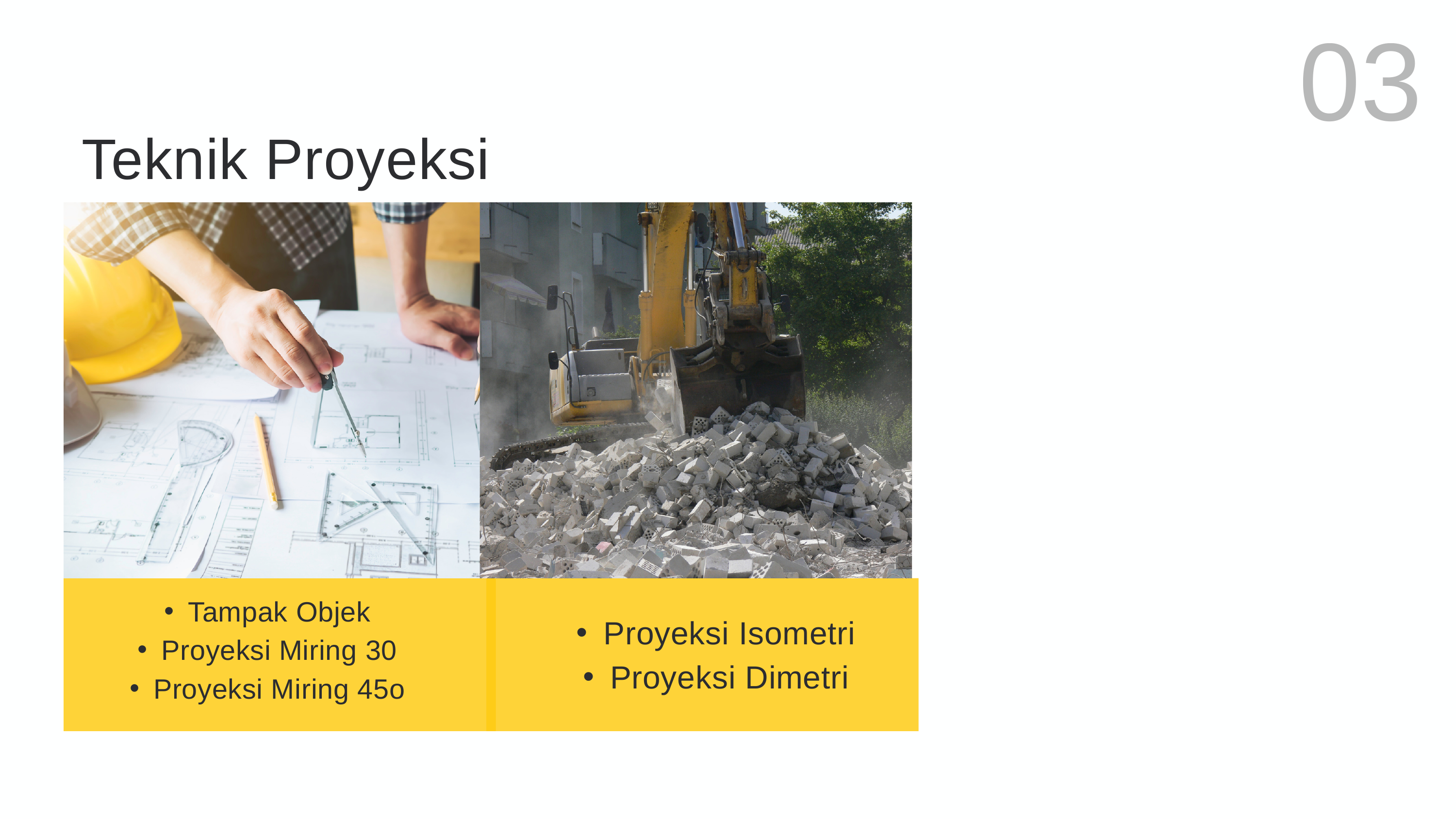

03
Teknik Proyeksi

Tampak Objek
Proyeksi Miring 30
Proyeksi Miring 45o

Proyeksi Isometri
Proyeksi Dimetri